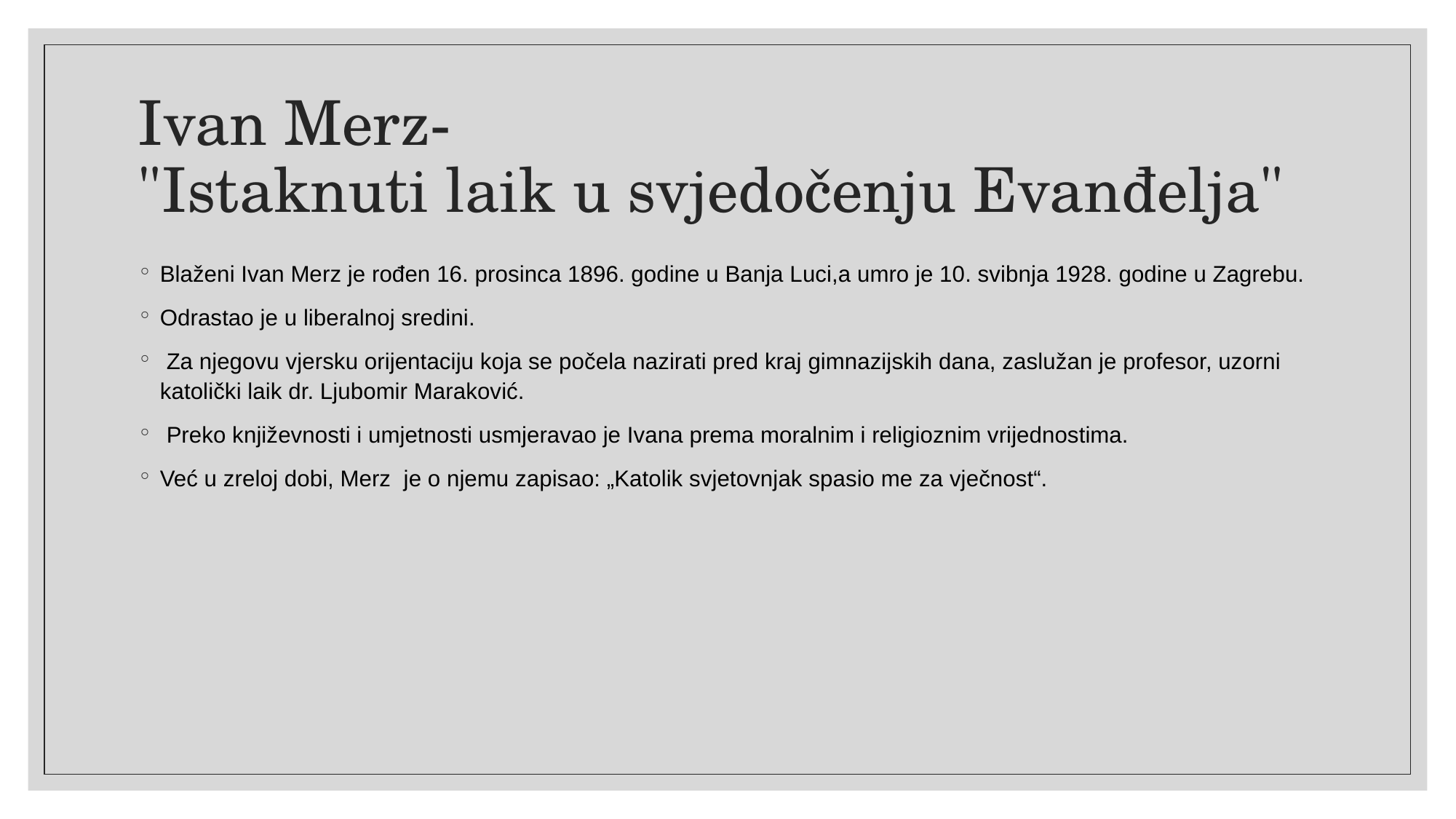

# Ivan Merz- "Istaknuti laik u svjedočenju Evanđelja"
Blaženi Ivan Merz je rođen 16. prosinca 1896. godine u Banja Luci,a umro je 10. svibnja 1928. godine u Zagrebu.
Odrastao je u liberalnoj sredini.
 Za njegovu vjersku orijentaciju koja se počela nazirati pred kraj gimnazijskih dana, zaslužan je profesor, uzorni katolički laik dr. Ljubomir Maraković.
 Preko književnosti i umjetnosti usmjeravao je Ivana prema moralnim i religioznim vrijednostima.
Već u zreloj dobi, Merz  je o njemu zapisao: „Katolik svjetovnjak spasio me za vječnost“.